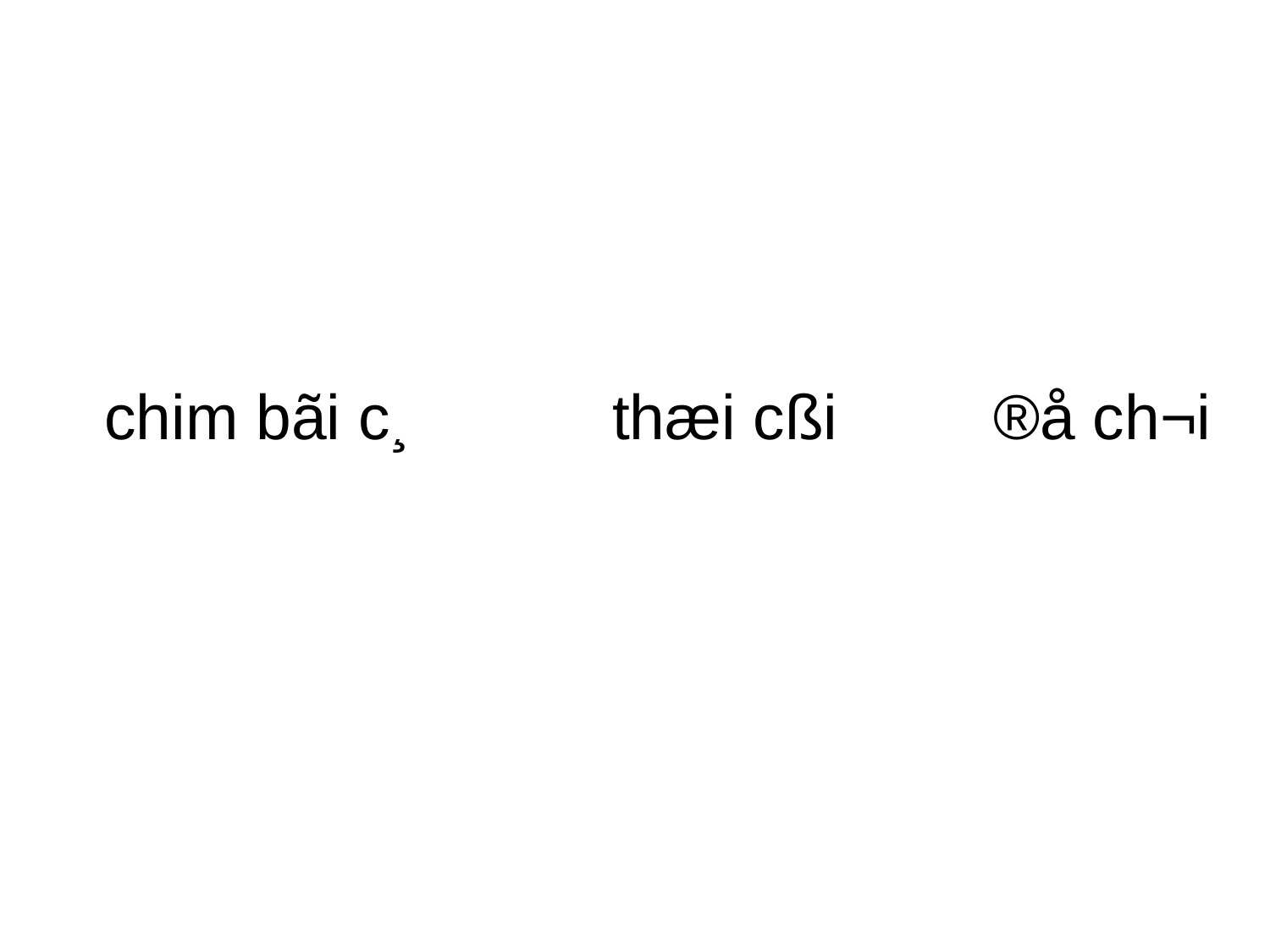

chim bãi c¸		thæi cßi		®å ch¬i